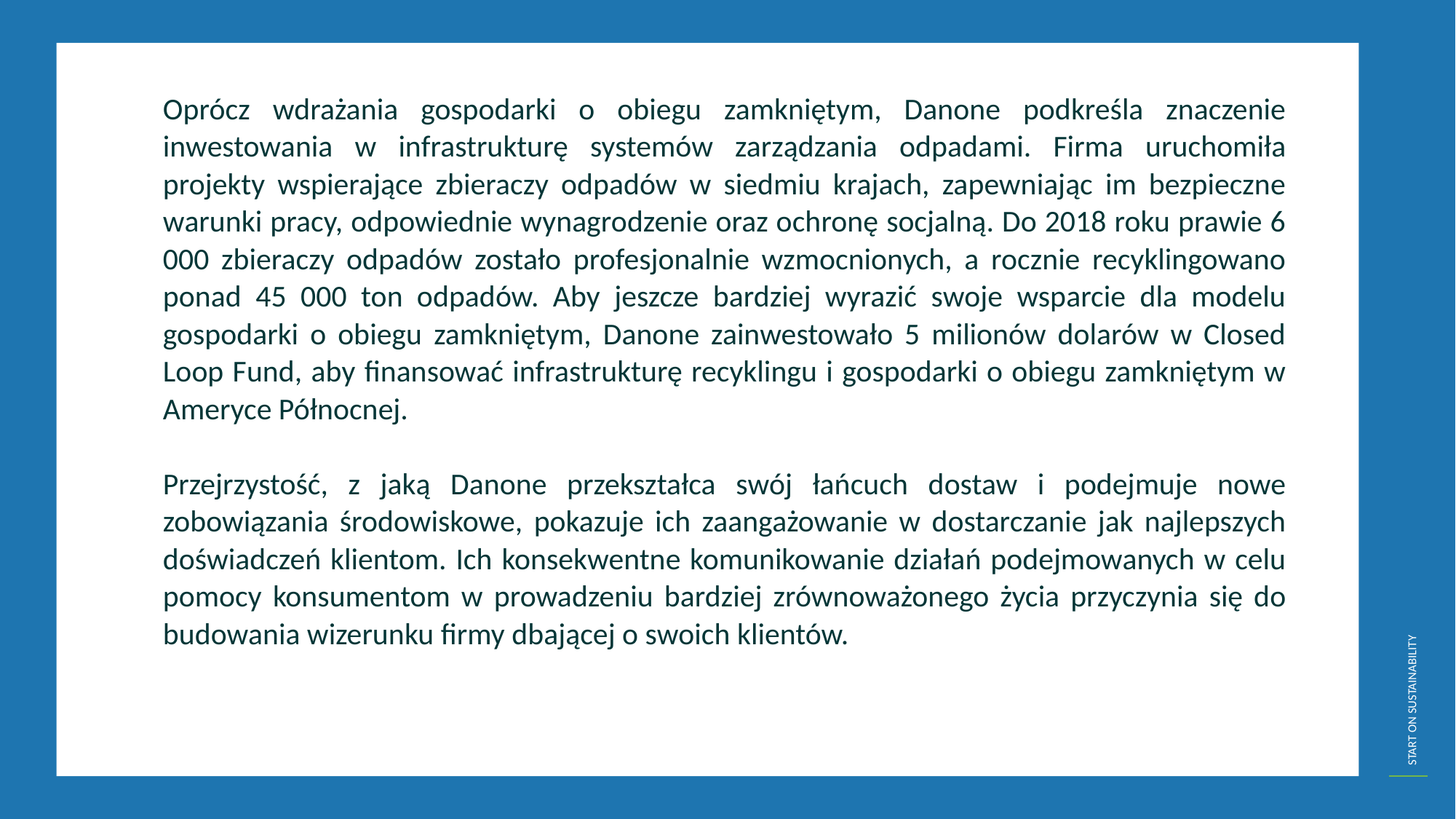

Oprócz wdrażania gospodarki o obiegu zamkniętym, Danone podkreśla znaczenie inwestowania w infrastrukturę systemów zarządzania odpadami. Firma uruchomiła projekty wspierające zbieraczy odpadów w siedmiu krajach, zapewniając im bezpieczne warunki pracy, odpowiednie wynagrodzenie oraz ochronę socjalną. Do 2018 roku prawie 6 000 zbieraczy odpadów zostało profesjonalnie wzmocnionych, a rocznie recyklingowano ponad 45 000 ton odpadów. Aby jeszcze bardziej wyrazić swoje wsparcie dla modelu gospodarki o obiegu zamkniętym, Danone zainwestowało 5 milionów dolarów w Closed Loop Fund, aby finansować infrastrukturę recyklingu i gospodarki o obiegu zamkniętym w Ameryce Północnej.

	Przejrzystość, z jaką Danone przekształca swój łańcuch dostaw i podejmuje nowe zobowiązania środowiskowe, pokazuje ich zaangażowanie w dostarczanie jak najlepszych doświadczeń klientom. Ich konsekwentne komunikowanie działań podejmowanych w celu pomocy konsumentom w prowadzeniu bardziej zrównoważonego życia przyczynia się do budowania wizerunku firmy dbającej o swoich klientów.